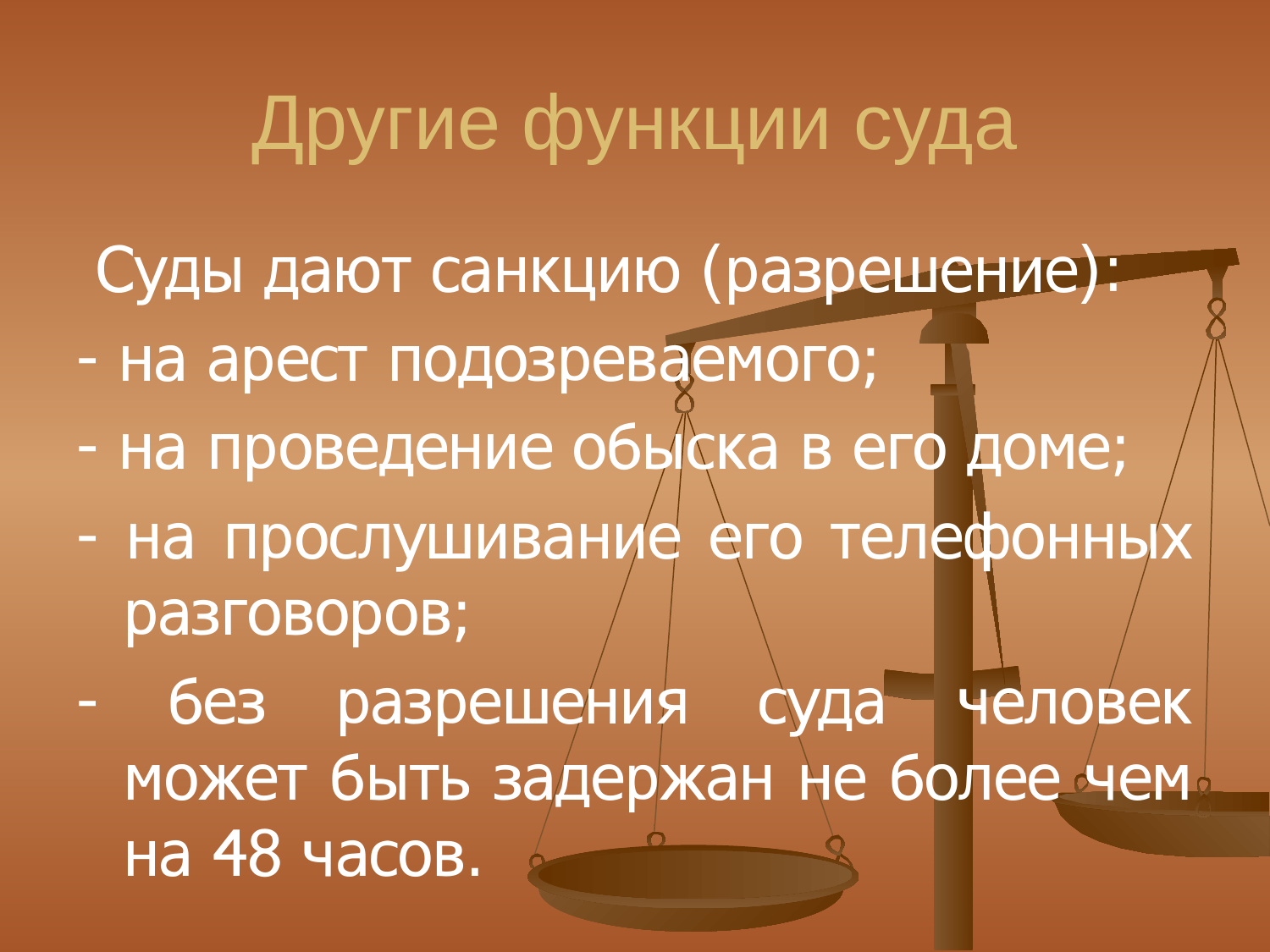

# Другие функции суда
 Суды дают санкцию (разрешение):
- на арест подозреваемого;
- на проведение обыска в его доме;
- на прослушивание его телефонных разговоров;
- без разрешения суда человек может быть задержан не более чем на 48 часов.